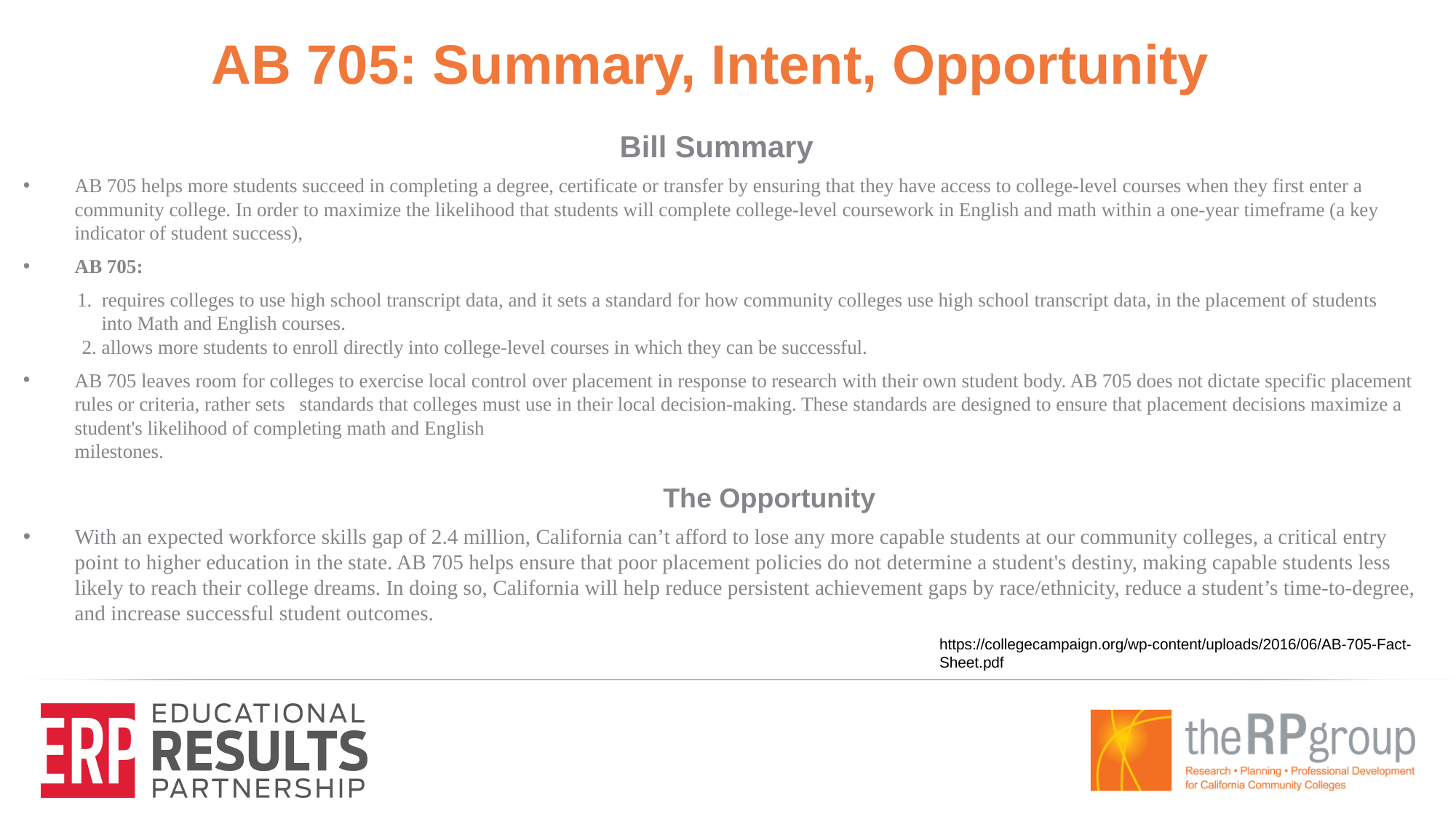

# AB 705: Summary, Intent, Opportunity

Bill Summary
AB 705 helps more students succeed in completing a degree, certificate or transfer by ensuring that they have access to college-level courses when they first enter a community college. In order to maximize the likelihood that students will complete college-level coursework in English and math within a one-year timeframe (a key indicator of student success),
AB 705:
           1.  requires colleges to use high school transcript data, and it sets a standard for how community colleges use high school transcript data, in the placement of students
                into Math and English courses.
            2. allows more students to enroll directly into college-level courses in which they can be successful.
AB 705 leaves room for colleges to exercise local control over placement in response to research with their own student body. AB 705 does not dictate specific placement rules or criteria, rather sets   standards that colleges must use in their local decision-making. These standards are designed to ensure that placement decisions maximize a student's likelihood of completing math and English
milestones.
                                                                             The Opportunity
With an expected workforce skills gap of 2.4 million, California can’t afford to lose any more capable students at our community colleges, a critical entry point to higher education in the state. AB 705 helps ensure that poor placement policies do not determine a student's destiny, making capable students less likely to reach their college dreams. In doing so, California will help reduce persistent achievement gaps by race/ethnicity, reduce a student’s time-to-degree, and increase successful student outcomes.
https://collegecampaign.org/wp-content/uploads/2016/06/AB-705-Fact-Sheet.pdf